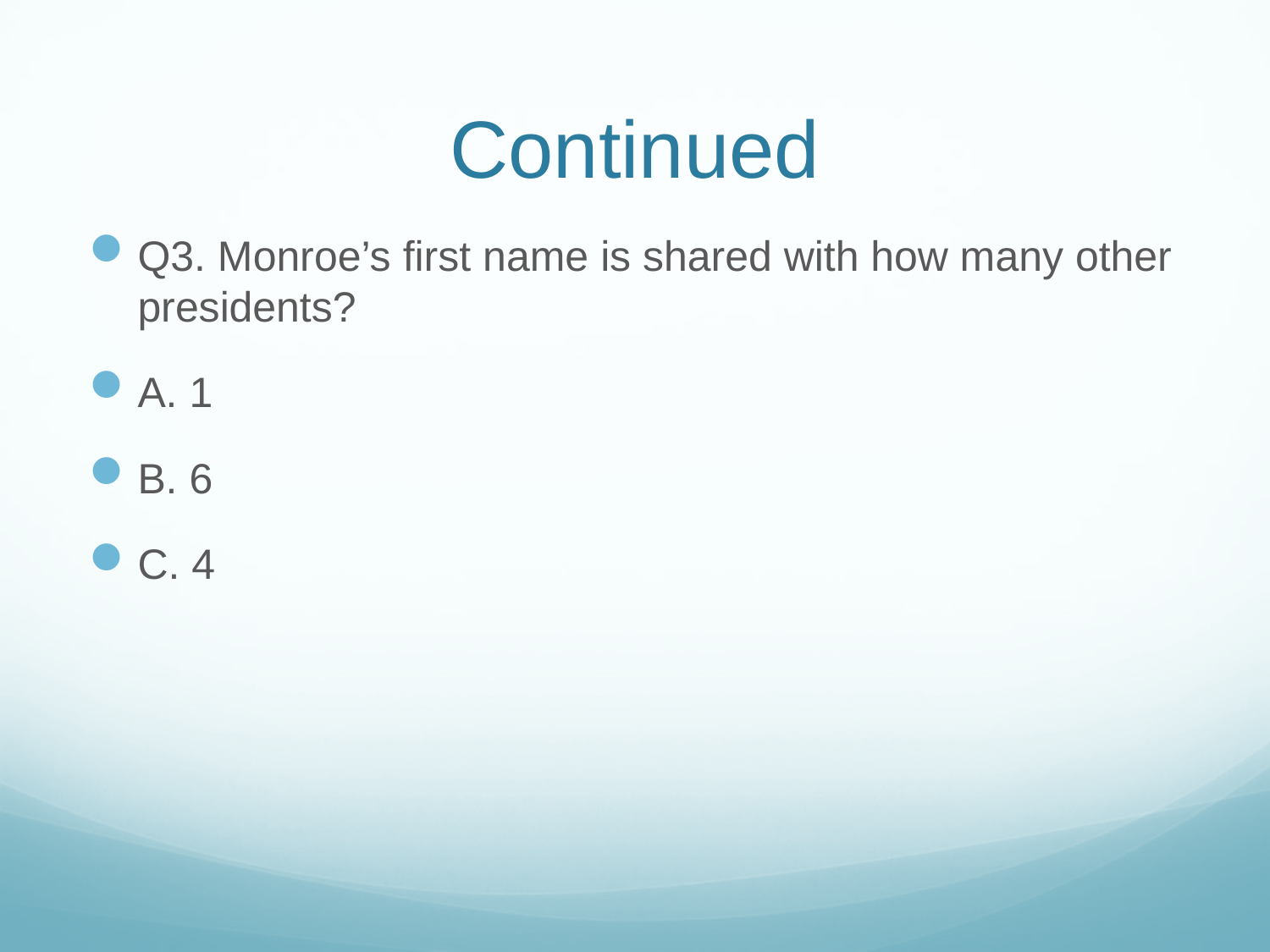

# Continued
Q3. Monroe’s first name is shared with how many other presidents?
A. 1
B. 6
C. 4